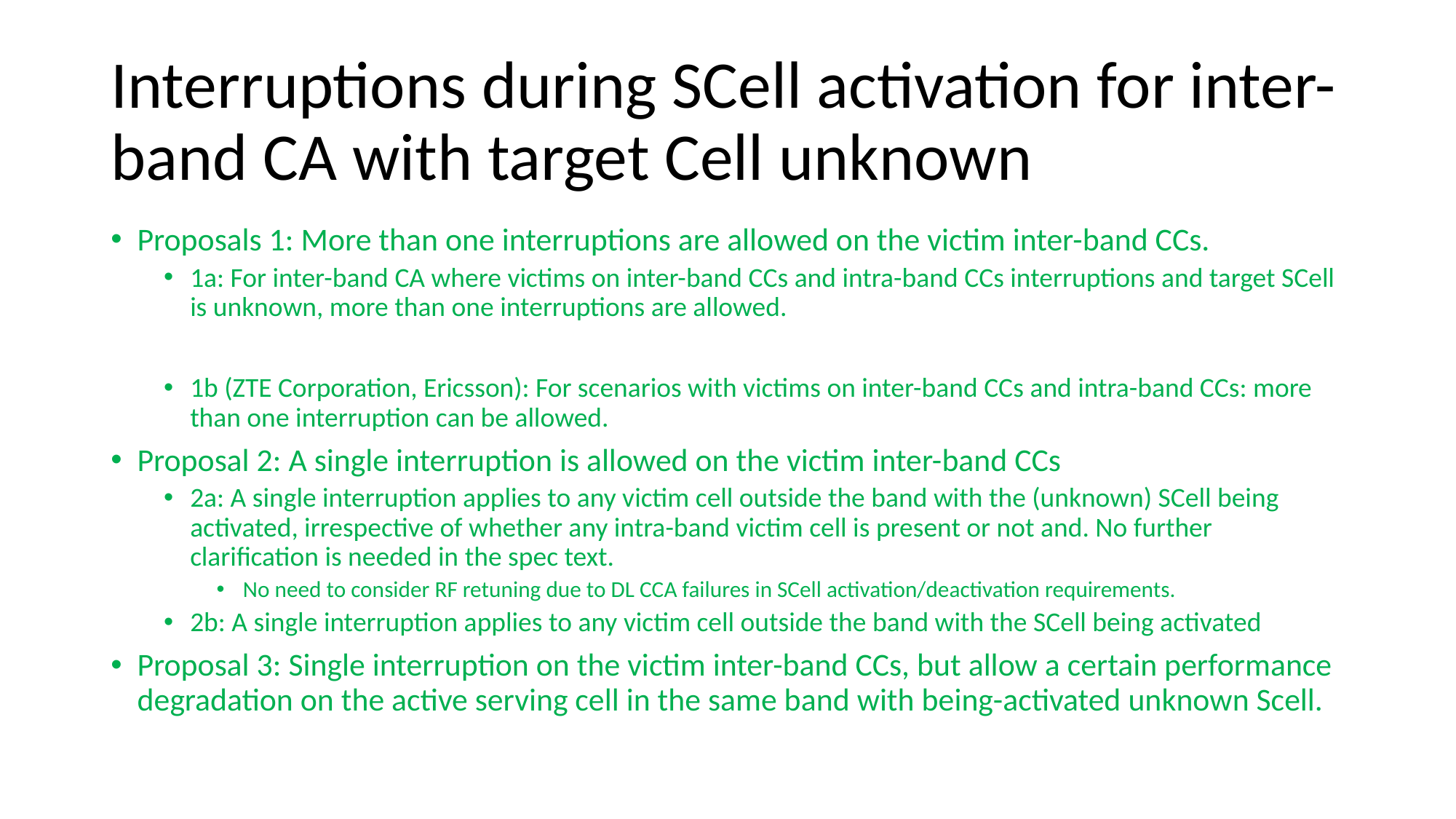

# Interruptions during SCell activation for inter-band CA with target Cell unknown
Proposals 1: More than one interruptions are allowed on the victim inter-band CCs.
1a: For inter-band CA where victims on inter-band CCs and intra-band CCs interruptions and target SCell is unknown, more than one interruptions are allowed.

1b (ZTE Corporation, Ericsson): For scenarios with victims on inter-band CCs and intra-band CCs: more than one interruption can be allowed.
Proposal 2: A single interruption is allowed on the victim inter-band CCs
2a: A single interruption applies to any victim cell outside the band with the (unknown) SCell being activated, irrespective of whether any intra-band victim cell is present or not and. No further clarification is needed in the spec text.
No need to consider RF retuning due to DL CCA failures in SCell activation/deactivation requirements.
2b: A single interruption applies to any victim cell outside the band with the SCell being activated
Proposal 3: Single interruption on the victim inter-band CCs, but allow a certain performance degradation on the active serving cell in the same band with being-activated unknown Scell.